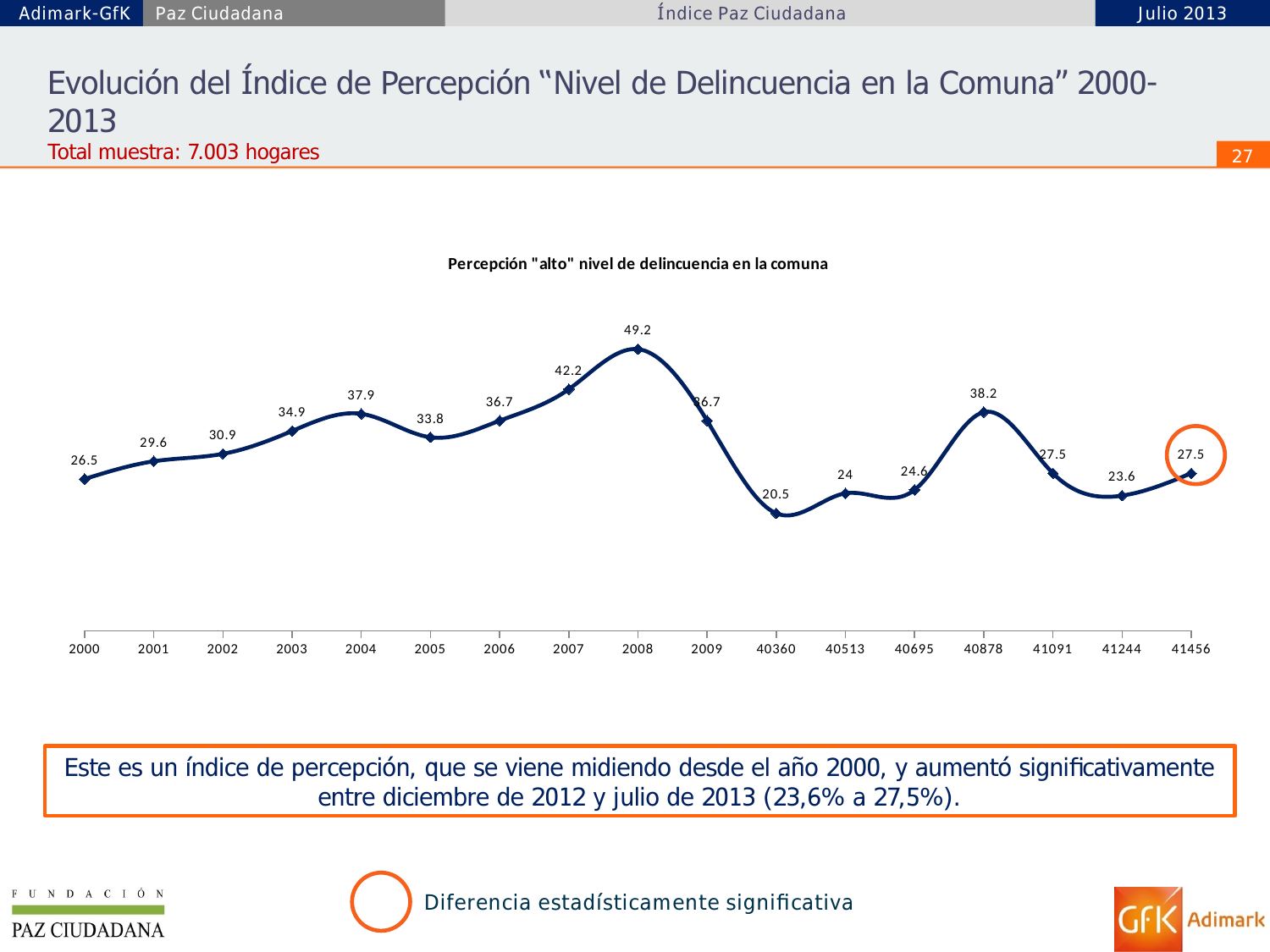

Evolución del Índice de Percepción “Nivel de Delincuencia en la Comuna” 2000-2013
Total muestra: 7.003 hogares

27

### Chart: Percepción "alto" nivel de delincuencia en la comuna

| Category |  |
|---|---|
| 2000 | 26.5 |
| 2001 | 29.6 |
| 2002 | 30.9 |
| 2003 | 34.9 |
| 2004 | 37.9 |
| 2005 | 33.8 |
| 2006 | 36.7 |
| 2007 | 42.2 |
| 2008 | 49.2 |
| 2009 | 36.7 |
| 40360 | 20.5 |
| 40513 | 24.0 |
| 40695 | 24.6 |
| 40878 | 38.2 |
| 41091 | 27.5 |
| 41244 | 23.6 |
| 41456 | 27.5 |
Este es un índice de percepción, que se viene midiendo desde el año 2000, y aumentó significativamente entre diciembre de 2012 y julio de 2013 (23,6% a 27,5%).

Diferencia estadísticamente significativa